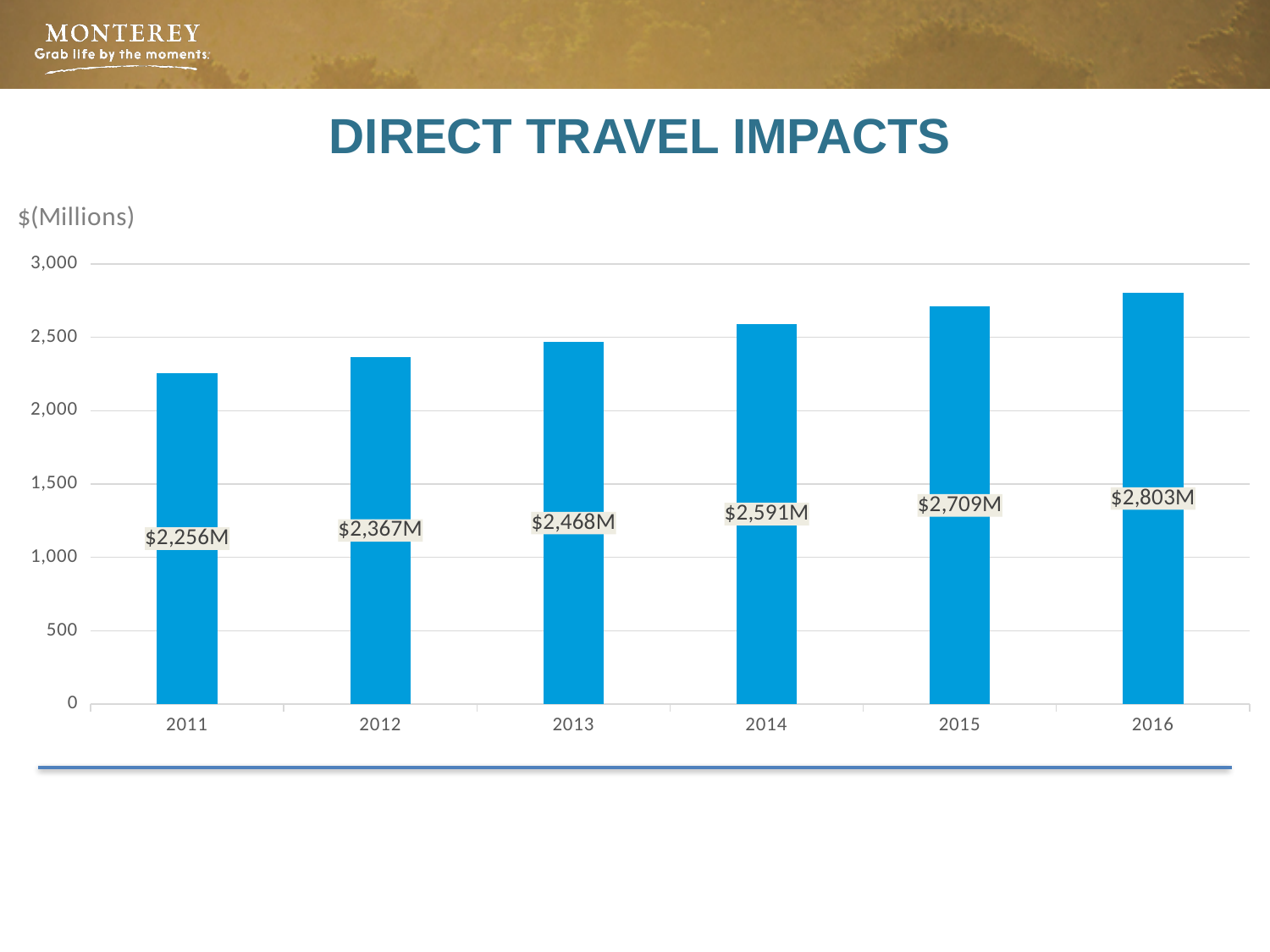

# Direct Travel Impacts

### Chart:

| Category | Impact |
|---|---|
| 2011 | 2256.0 |
| 2012 | 2367.0 |
| 2013 | 2468.0 |
| 2014 | 2591.0 |
| 2015 | 2709.0 |
| 2016 | 2803.0 |